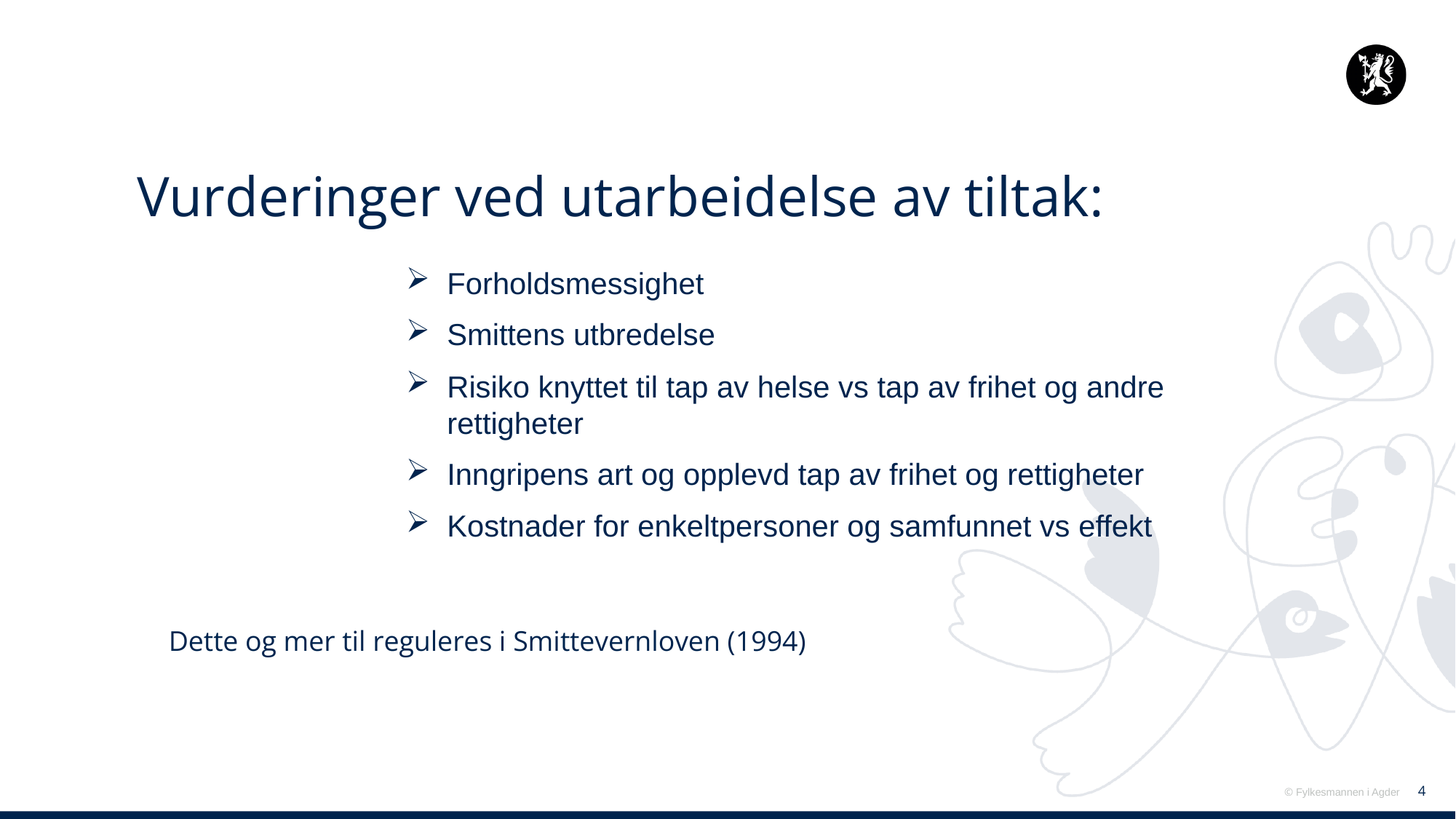

# Vurderinger ved utarbeidelse av tiltak:
Forholdsmessighet
Smittens utbredelse
Risiko knyttet til tap av helse vs tap av frihet og andre rettigheter
Inngripens art og opplevd tap av frihet og rettigheter
Kostnader for enkeltpersoner og samfunnet vs effekt

Dette og mer til reguleres i Smittevernloven (1994)